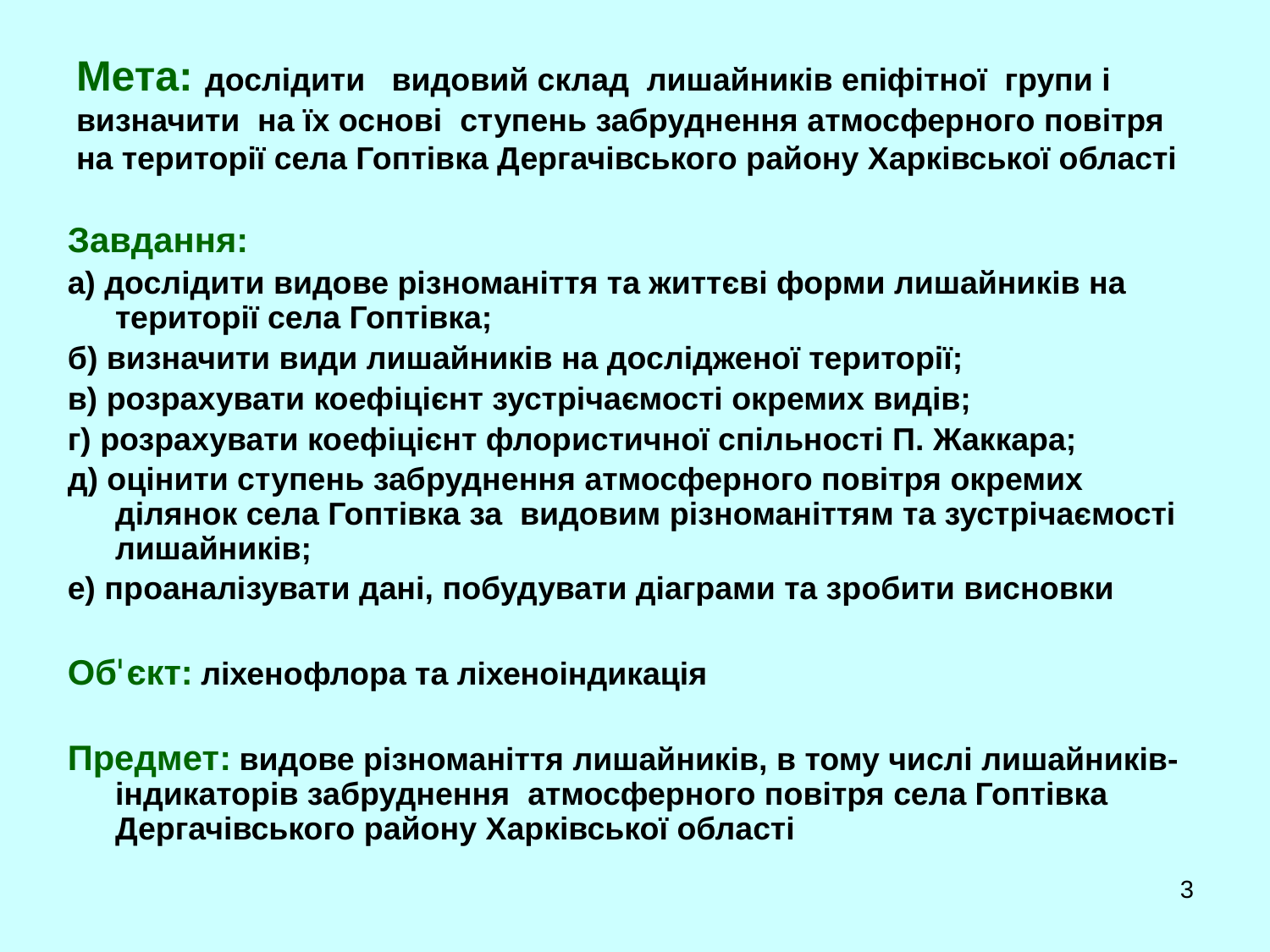

# Мета: дослідити   видовий склад  лишайників епіфітної  групи і  визначити  на їх основі  ступень забруднення атмосферного повітря на території села Гоптівка Дергачівського району Харківської області
Завдання:
а) дослідити видове різноманіття та життєві форми лишайників на території села Гоптівка;
б) визначити види лишайників на дослідженої території;
в) розрахувати коефіцієнт зустрічаємості окремих видів;
г) розрахувати коефіцієнт флористичної спільності П. Жаккара;
д) оцінити ступень забруднення атмосферного повітря окремих ділянок села Гоптівка за  видовим різноманіттям та зустрічаємості лишайників;
е) проаналізувати дані, побудувати діаграми та зробити висновки

Об'єкт: ліхенофлора та ліхеноіндикація

Предмет: видове різноманіття лишайників, в тому числі лишайників-індикаторів забруднення  атмосферного повітря села Гоптівка Дергачівського району Харківської області
3